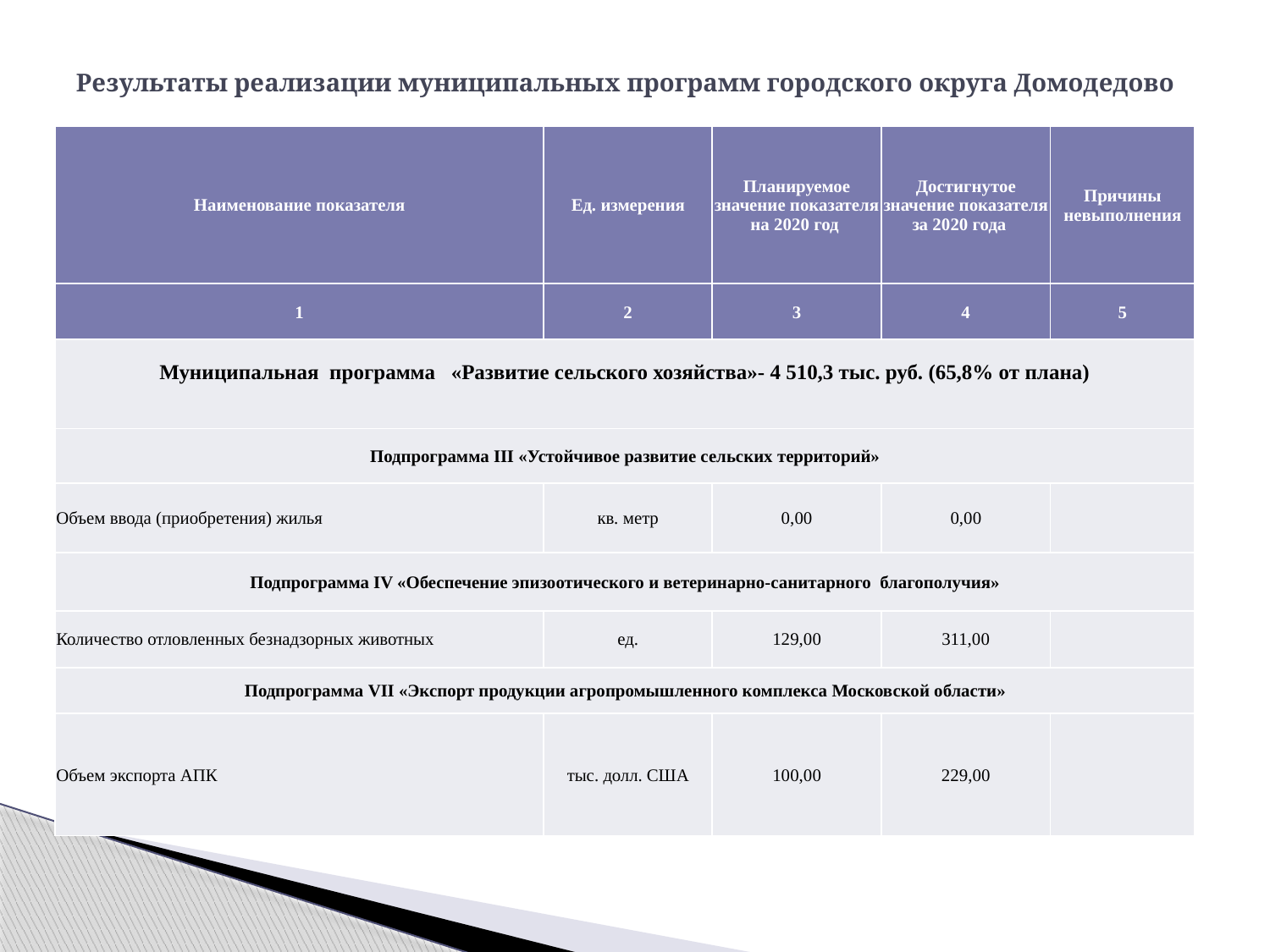

# Результаты реализации муниципальных программ городского округа Домодедово
| Наименование показателя | Ед. измерения | Планируемое значение показателя на 2020 год | Достигнутое значение показателя за 2020 года | Причины невыполнения |
| --- | --- | --- | --- | --- |
| 1 | 2 | 3 | 4 | 5 |
| Муниципальная программа «Развитие сельского хозяйства»- 4 510,3 тыс. руб. (65,8% от плана) |  |  |  |  |
| Подпрограмма III «Устойчивое развитие сельских территорий» |  |  |  |  |
| Объем ввода (приобретения) жилья | кв. метр | 0,00 | 0,00 |  |
| Подпрограмма IV «Обеспечение эпизоотического и ветеринарно-санитарного благополучия» |  |  |  |  |
| Количество отловленных безнадзорных животных | ед. | 129,00 | 311,00 |  |
| Подпрограмма VII «Экспорт продукции агропромышленного комплекса Московской области» |  |  |  |  |
| Объем экспорта АПК | тыс. долл. США | 100,00 | 229,00 |  |